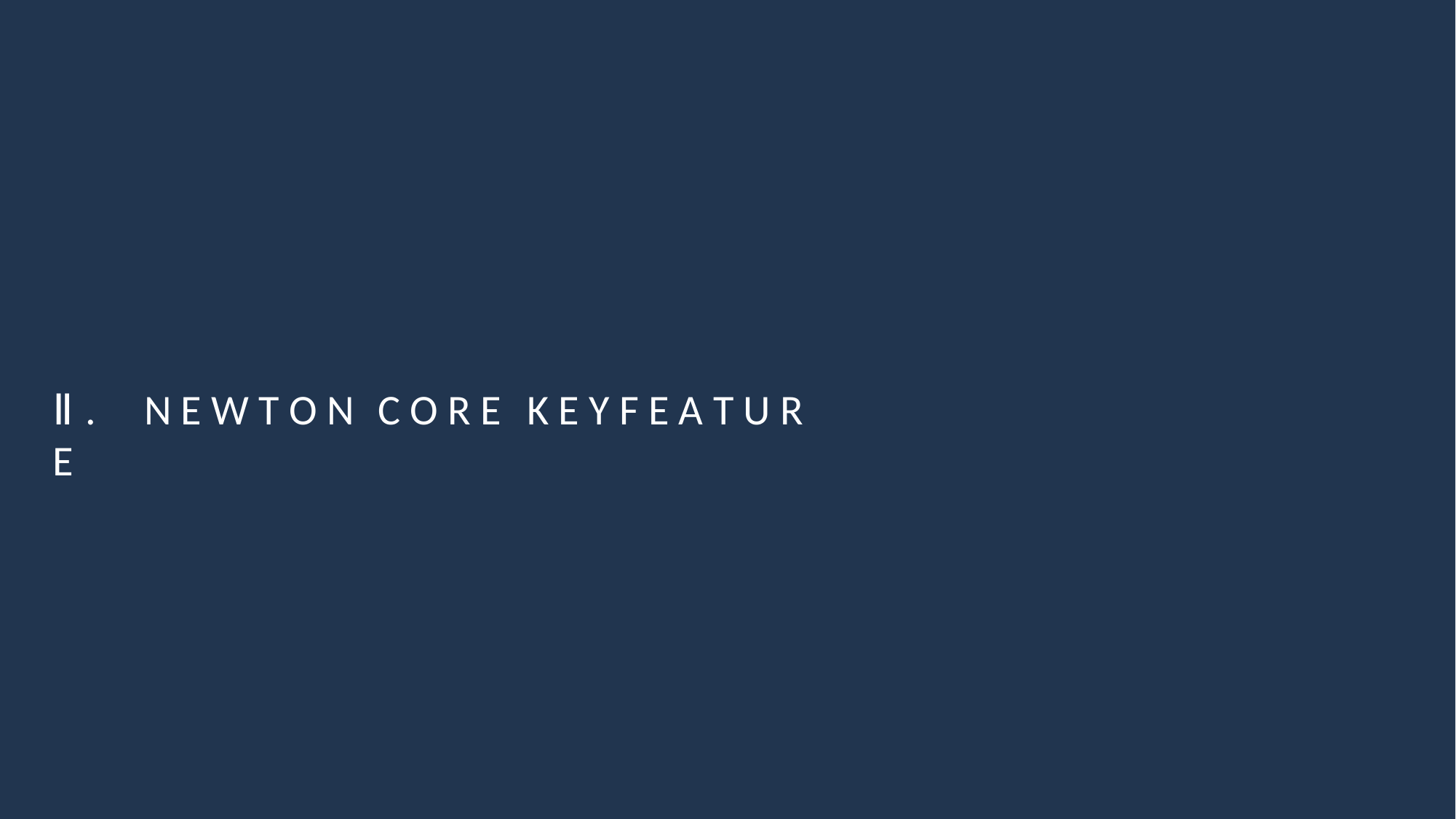

# Ⅱ .	N E W T O N	C O R E	K E Y F E A T U R E